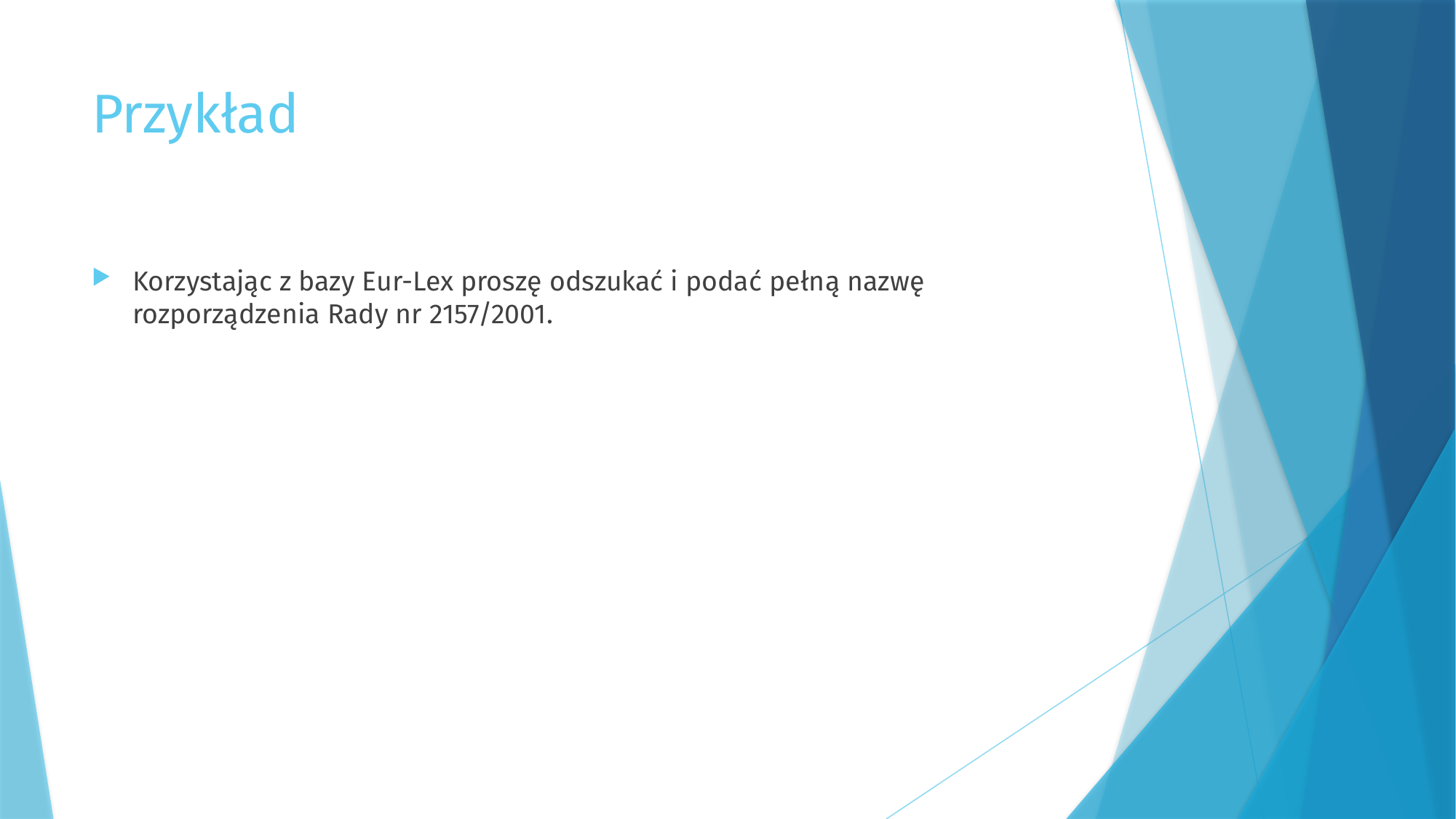

# Przykład
Korzystając z bazy Eur-Lex proszę odszukać i podać pełną nazwę rozporządzenia Rady nr 2157/2001.